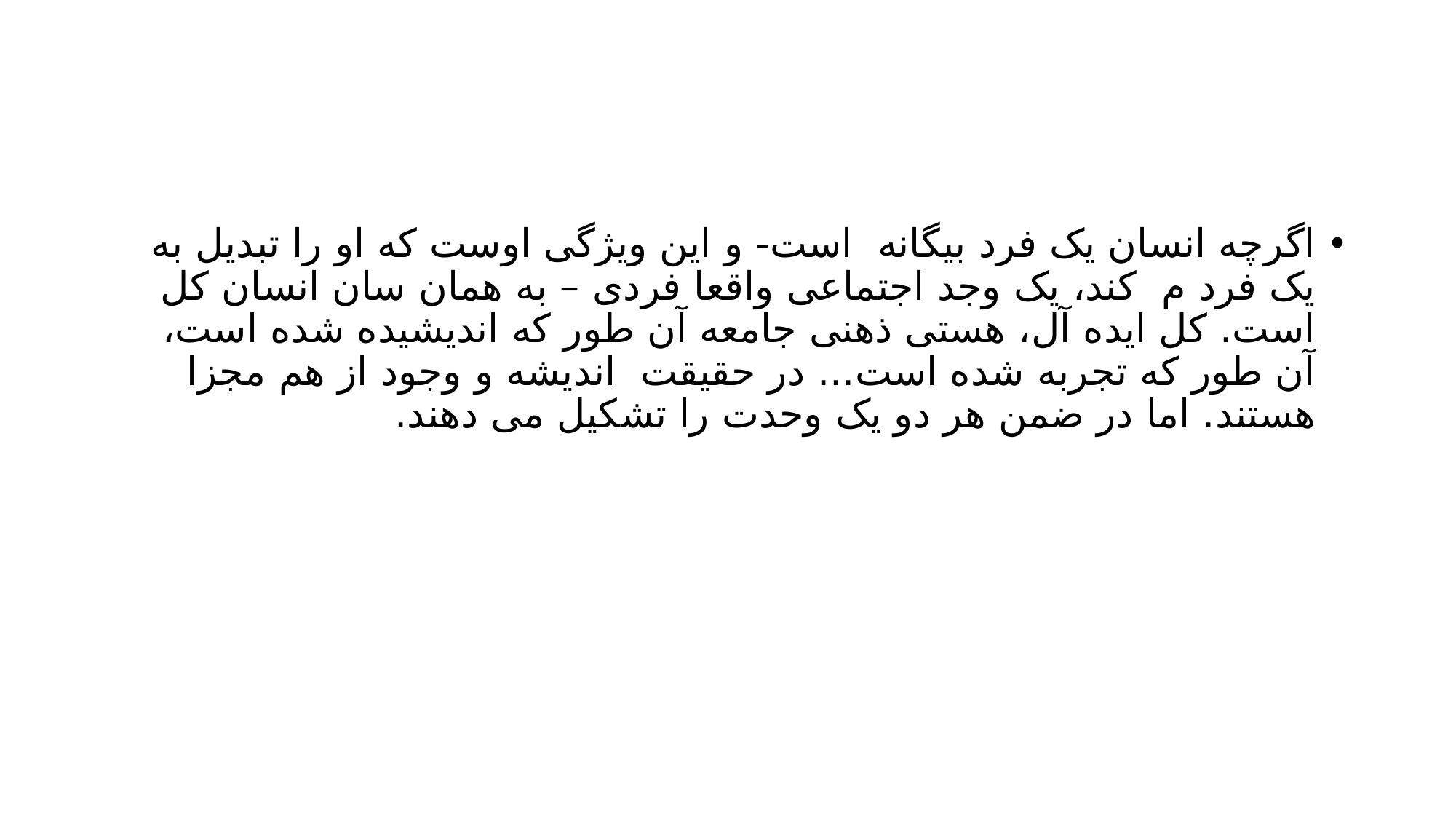

#
اگرچه انسان یک فرد بیگانه  است- و این ویژگی اوست که او را تبدیل به یک فرد م  کند، یک وجد اجتماعی واقعا فردی – به همان سان انسان کل است. کل ایده آل، هستی ذهنی جامعه آن طور که اندیشیده شده است، آن طور که تجربه شده است... در حقیقت  اندیشه و وجود از هم مجزا هستند. اما در ضمن هر دو یک وحدت را تشکیل می دهند.